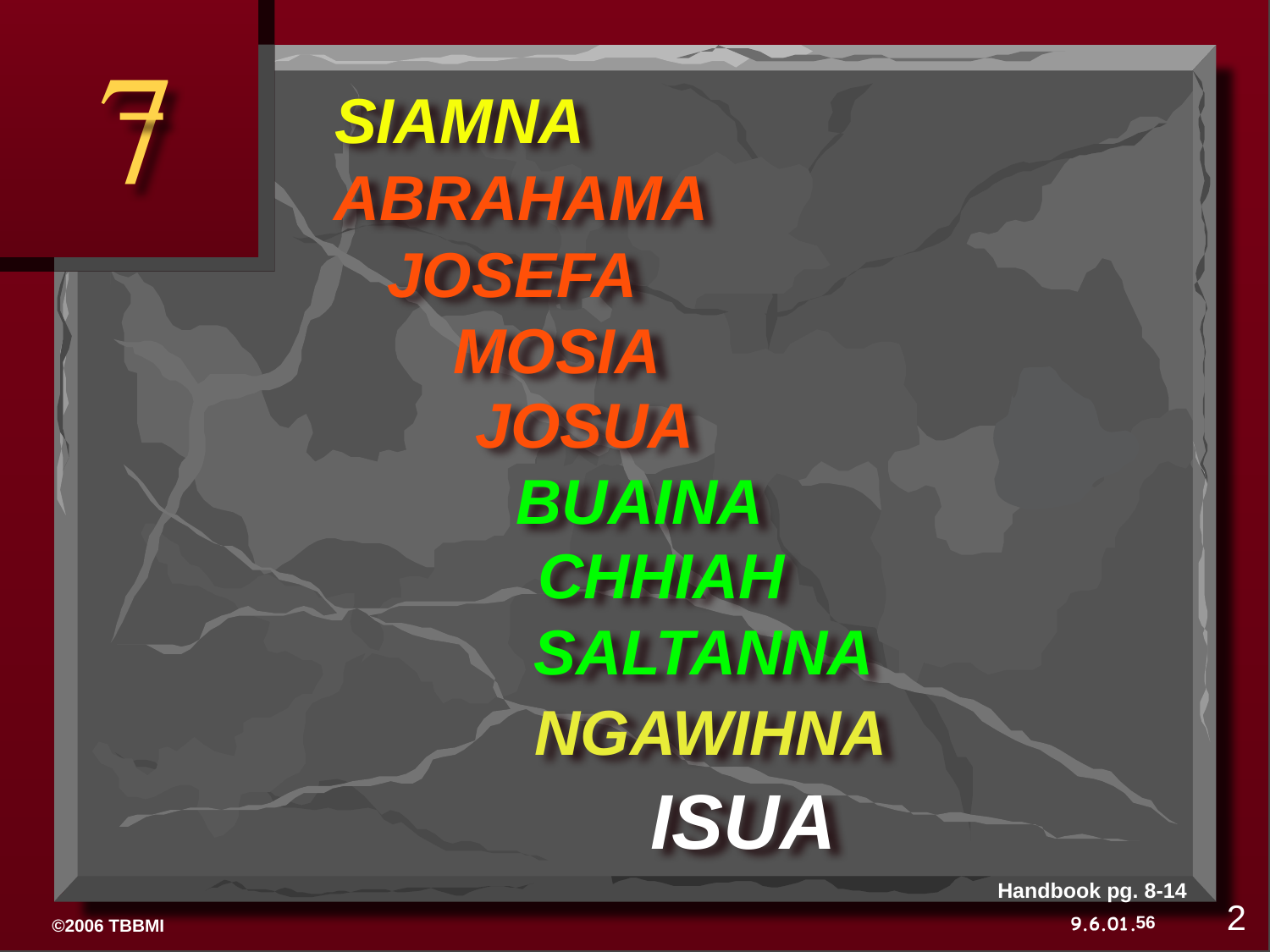

7
SIAMNA

ABRAHAMA
JOSEFA

MOSIA

JOSUA
BUAINA
CHHIAH
SALTANNA
NGAWIHNA
ISUA

Handbook pg. 8-14
2

56